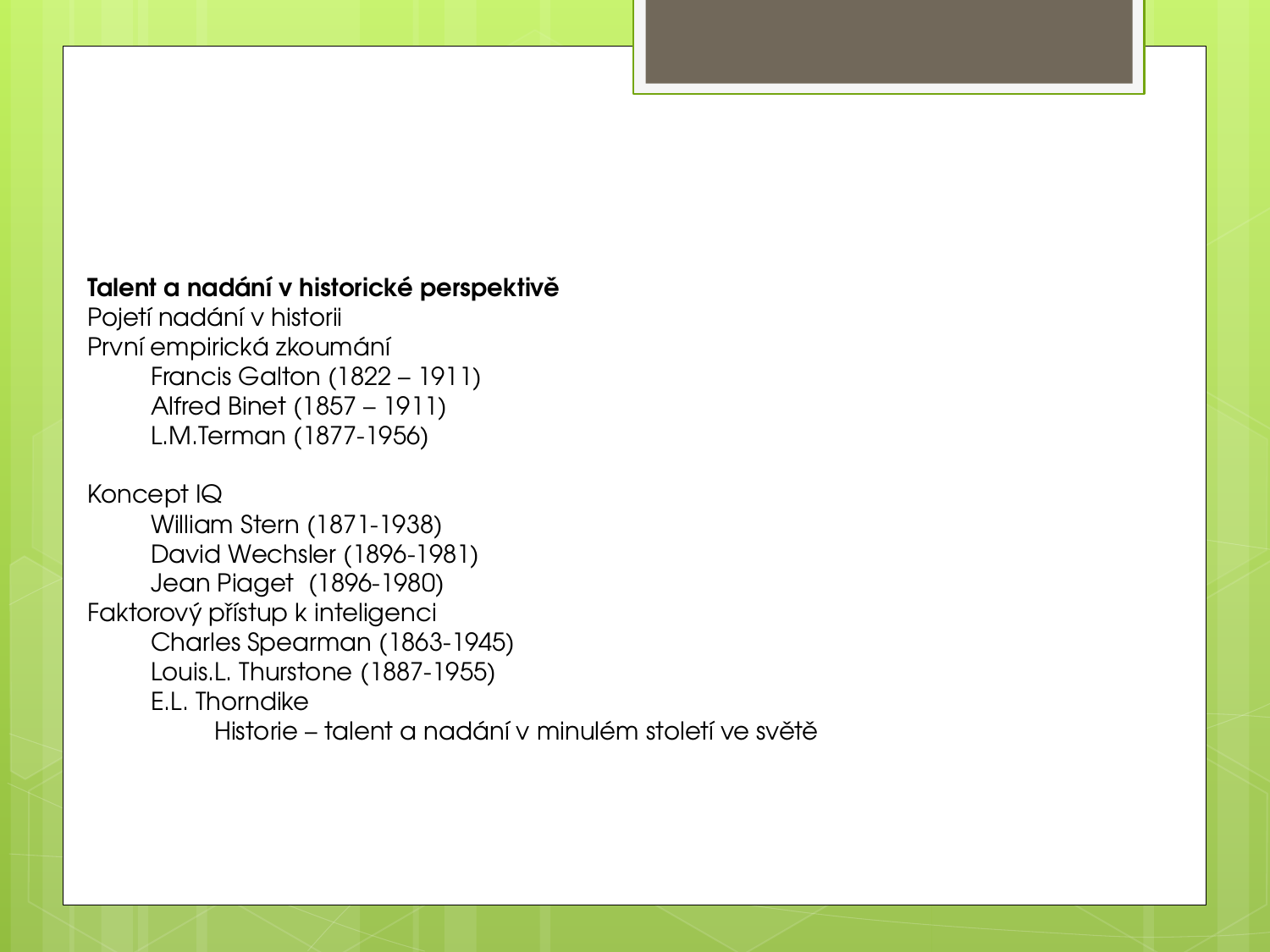

Talent a nadání v historické perspektivě
Pojetí nadání v historii
První empirická zkoumání
Francis Galton (1822 – 1911)
Alfred Binet (1857 – 1911)
L.M.Terman (1877-1956)

Koncept IQ
William Stern (1871-1938)
David Wechsler (1896-1981)
Jean Piaget  (1896-1980)
Faktorový přístup k inteligenci
Charles Spearman (1863-1945)
Louis.L. Thurstone (1887-1955)
E.L. Thorndike
      	Historie – talent a nadání v minulém století ve světě